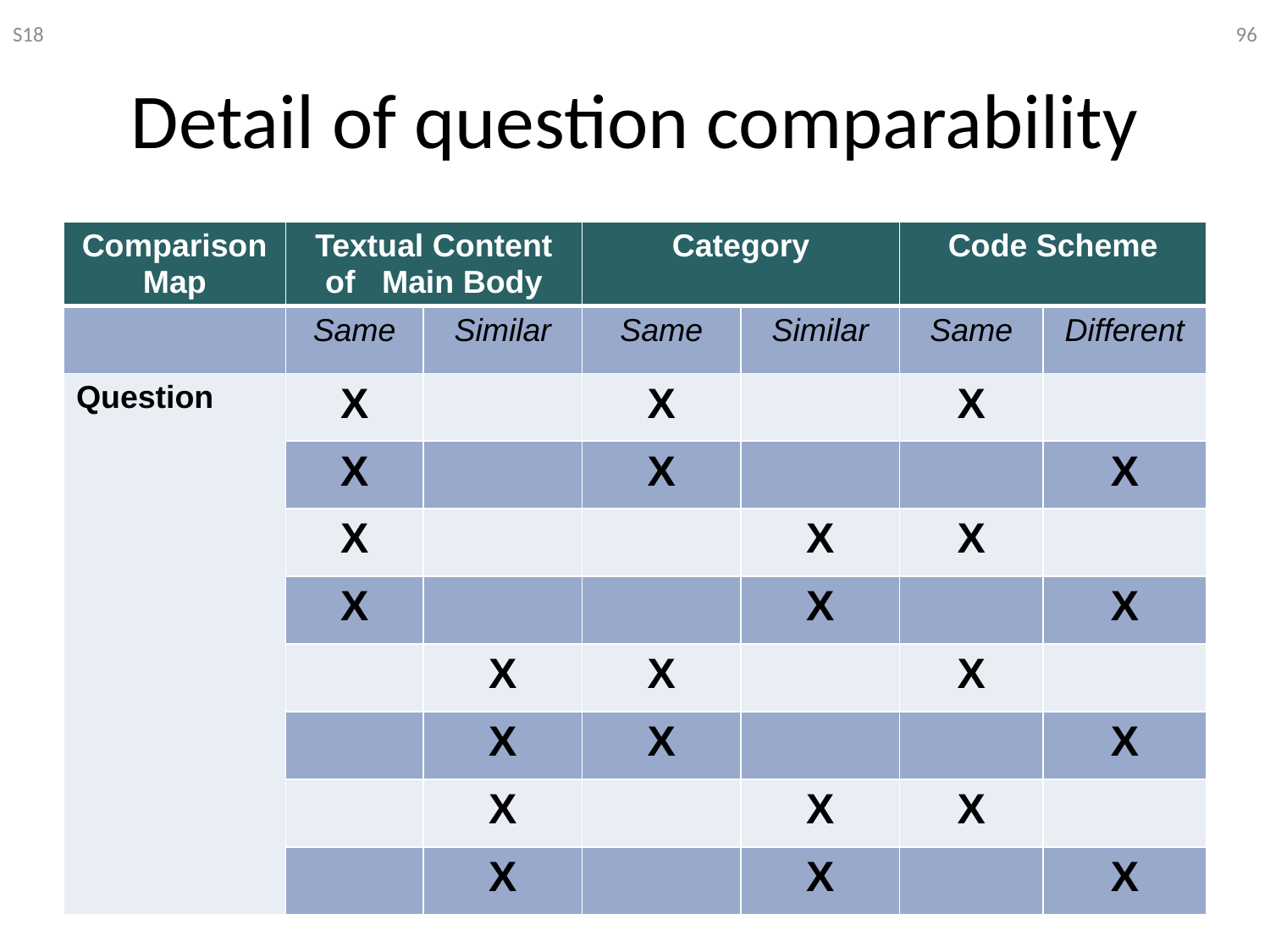

Detail of question comparability
S18
96
| Comparison Map | Textual Content of Main Body |  | Category |  | Code Scheme |  |
| --- | --- | --- | --- | --- | --- | --- |
|  | Same | Similar | Same | Similar | Same | Different |
| Question | X |  | X |  | X |  |
|  | X |  | X |  |  | X |
|  | X |  |  | X | X |  |
|  | X |  |  | X |  | X |
|  |  | X | X |  | X |  |
|  |  | X | X |  |  | X |
|  |  | X |  | X | X |  |
|  |  | X |  | X |  | X |